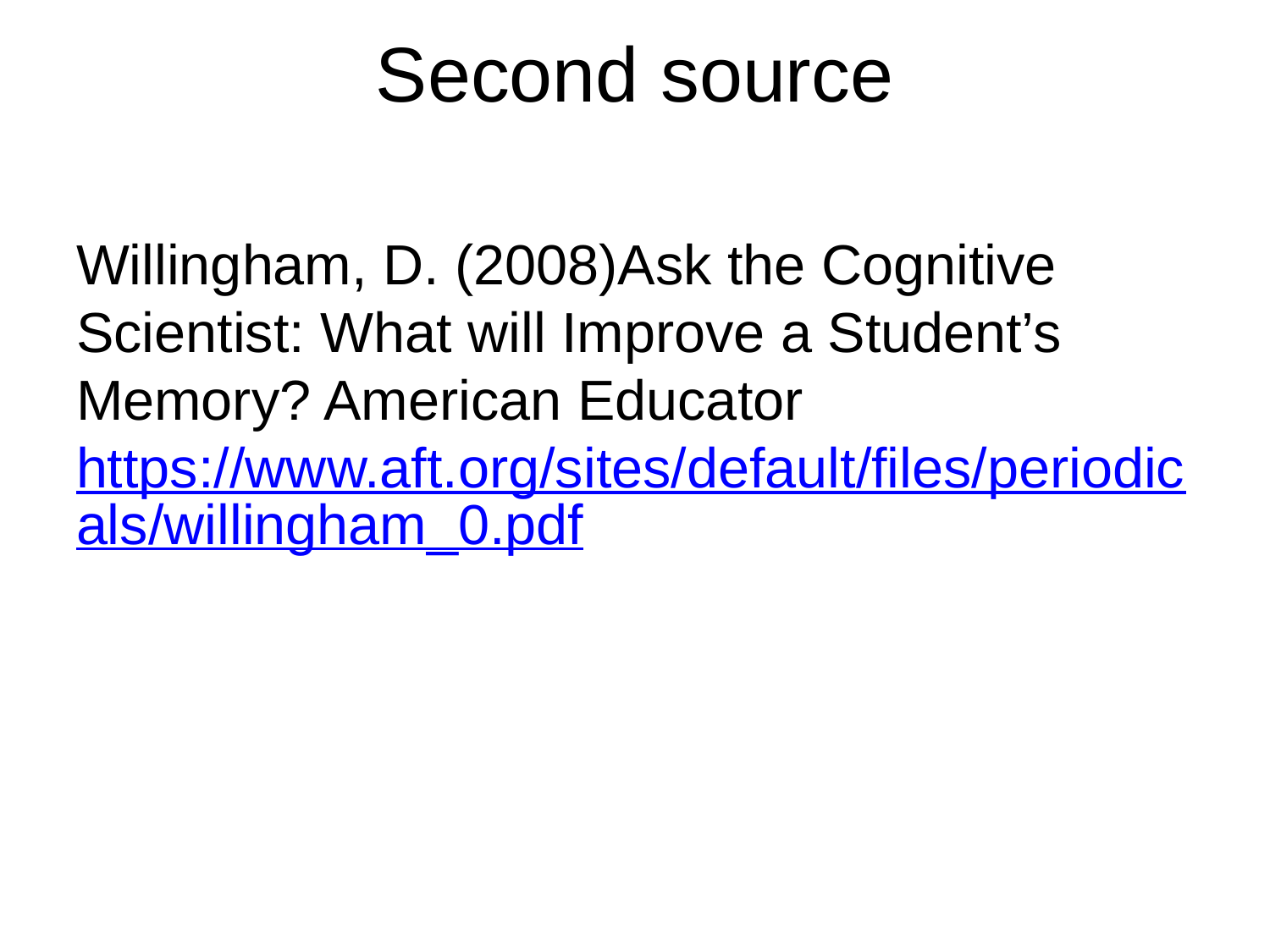

# Second source

Willingham, D. (2008)Ask the Cognitive Scientist: What will Improve a Student’s Memory? American Educator  https://www.aft.org/sites/default/files/periodicals/willingham_0.pdf